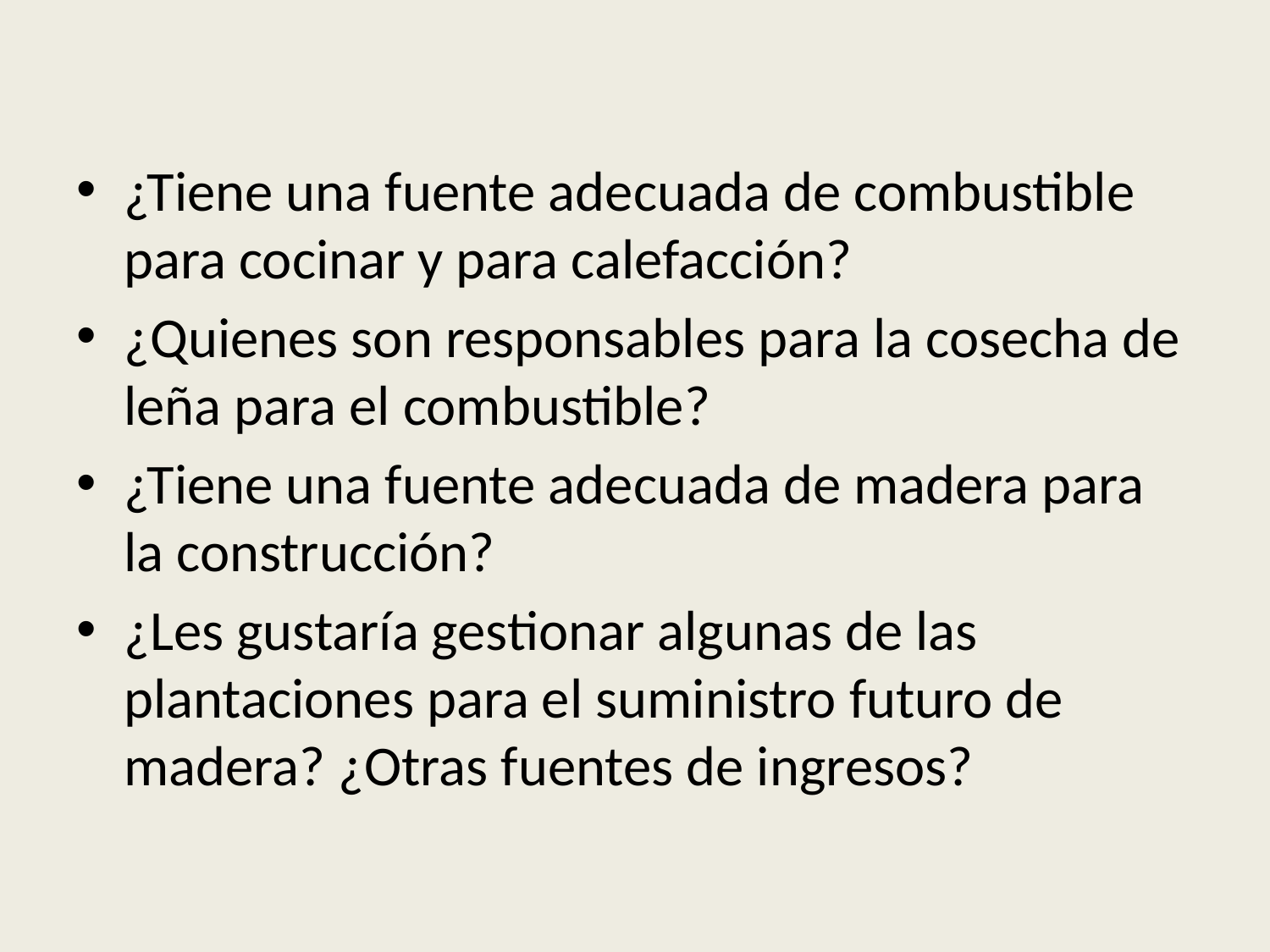

#
¿Tiene una fuente adecuada de combustible para cocinar y para calefacción?
¿Quienes son responsables para la cosecha de leña para el combustible?
¿Tiene una fuente adecuada de madera para la construcción?
¿Les gustaría gestionar algunas de las plantaciones para el suministro futuro de madera? ¿Otras fuentes de ingresos?